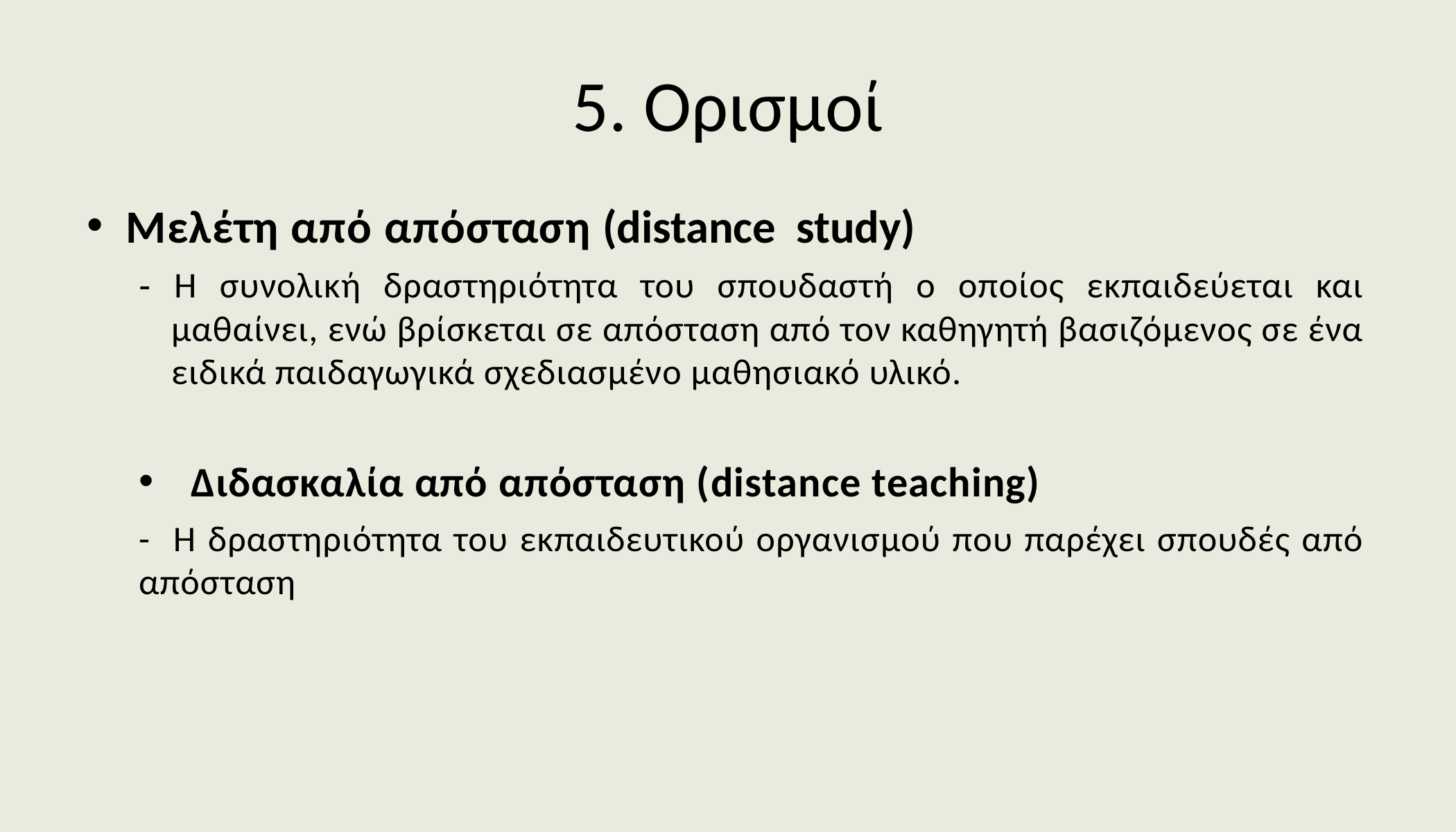

# 5. Ορισμοί
Μελέτη από απόσταση (distance  study)
- Η συνολική δραστηριότητα του σπουδαστή ο οποίος εκπαιδεύεται και μαθαίνει, ενώ βρίσκεται σε απόσταση από τον καθηγητή βασιζόμενος σε ένα ειδικά παιδαγωγικά σχεδιασμένο μαθησιακό υλικό.

Διδασκαλία από απόσταση (distance teaching)
-  Η δραστηριότητα του εκπαιδευτικού οργανισμού που παρέχει σπουδές από απόσταση